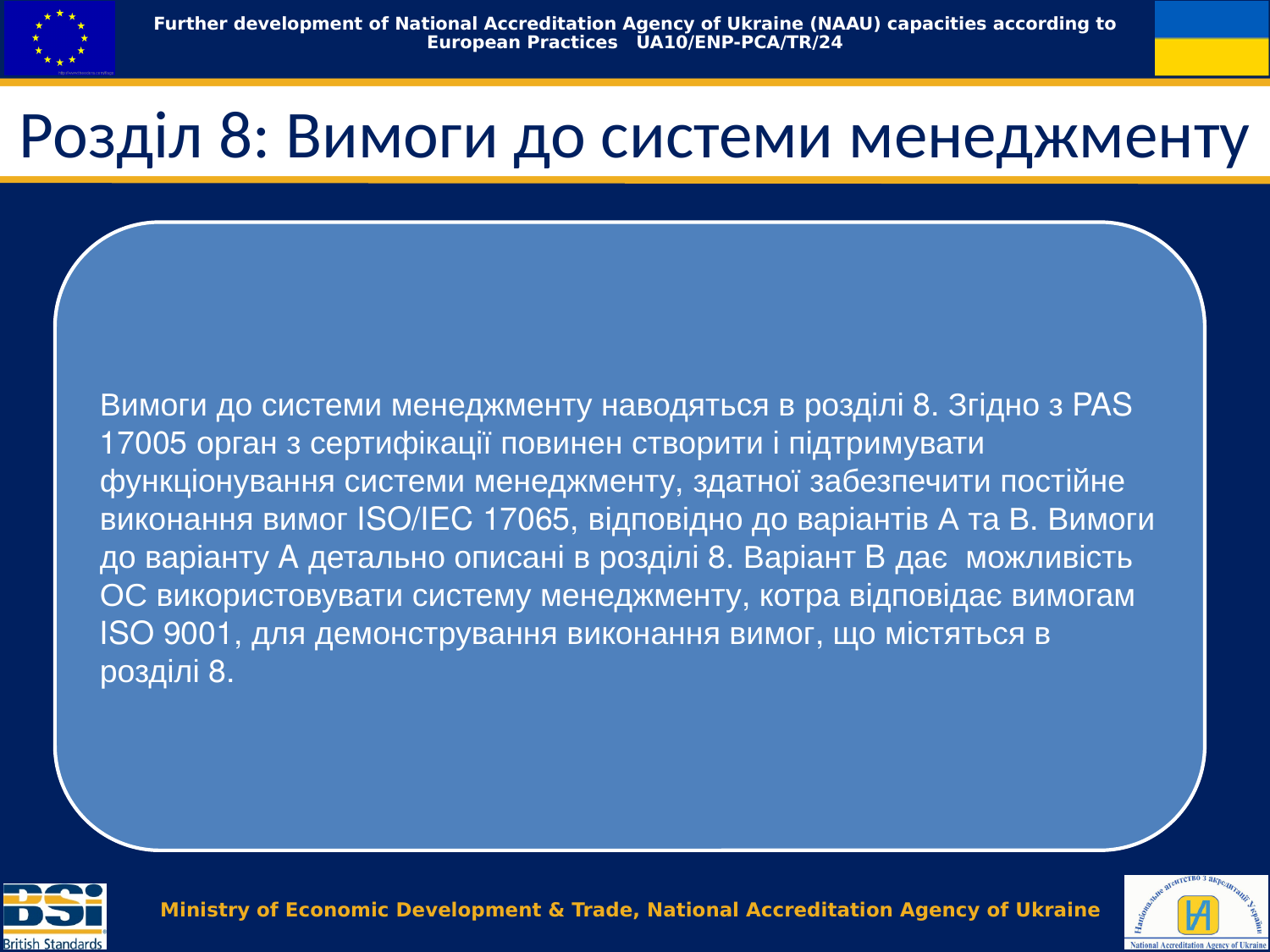

# Розділ 8: Вимоги до системи менеджменту
Вимоги до системи менеджменту наводяться в розділі 8. Згідно з PAS 17005 орган з сертифікації повинен створити і підтримувати функціонування системи менеджменту, здатної забезпечити постійне виконання вимог ISO/IEC 17065, відповідно до варіантів А та В. Вимоги до варіанту A детально описані в розділі 8. Варіант B дає  можливість ОС використовувати систему менеджменту, котра відповідає вимогам ISO 9001, для демонстрування виконання вимог, що містяться в розділі 8.